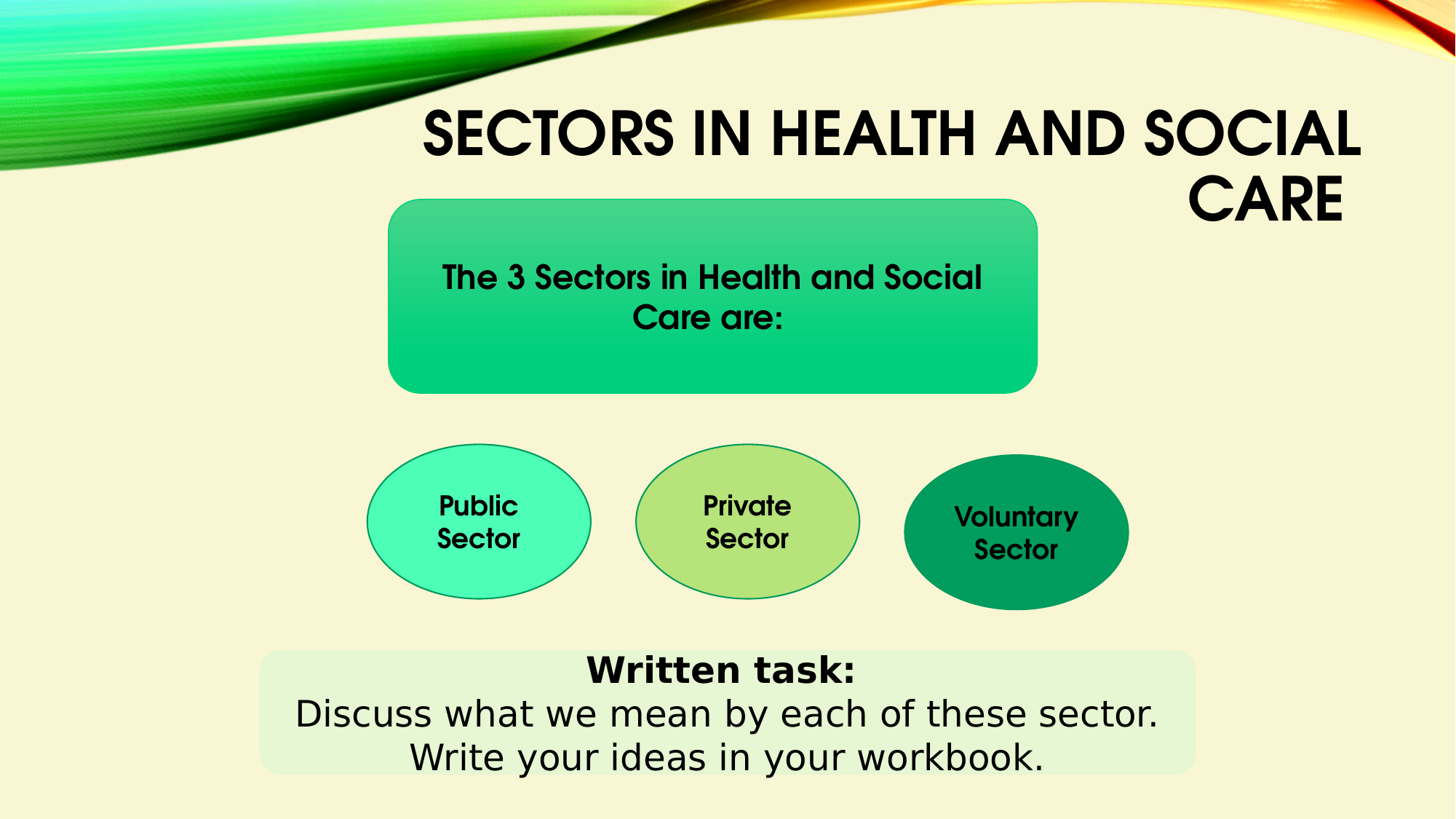

# Sectors in health and social care
The 3 Sectors in Health and Social Care are:

Public Sector
Private Sector
Voluntary Sector
Written task:
Discuss what we mean by each of these sector. Write your ideas in your workbook.